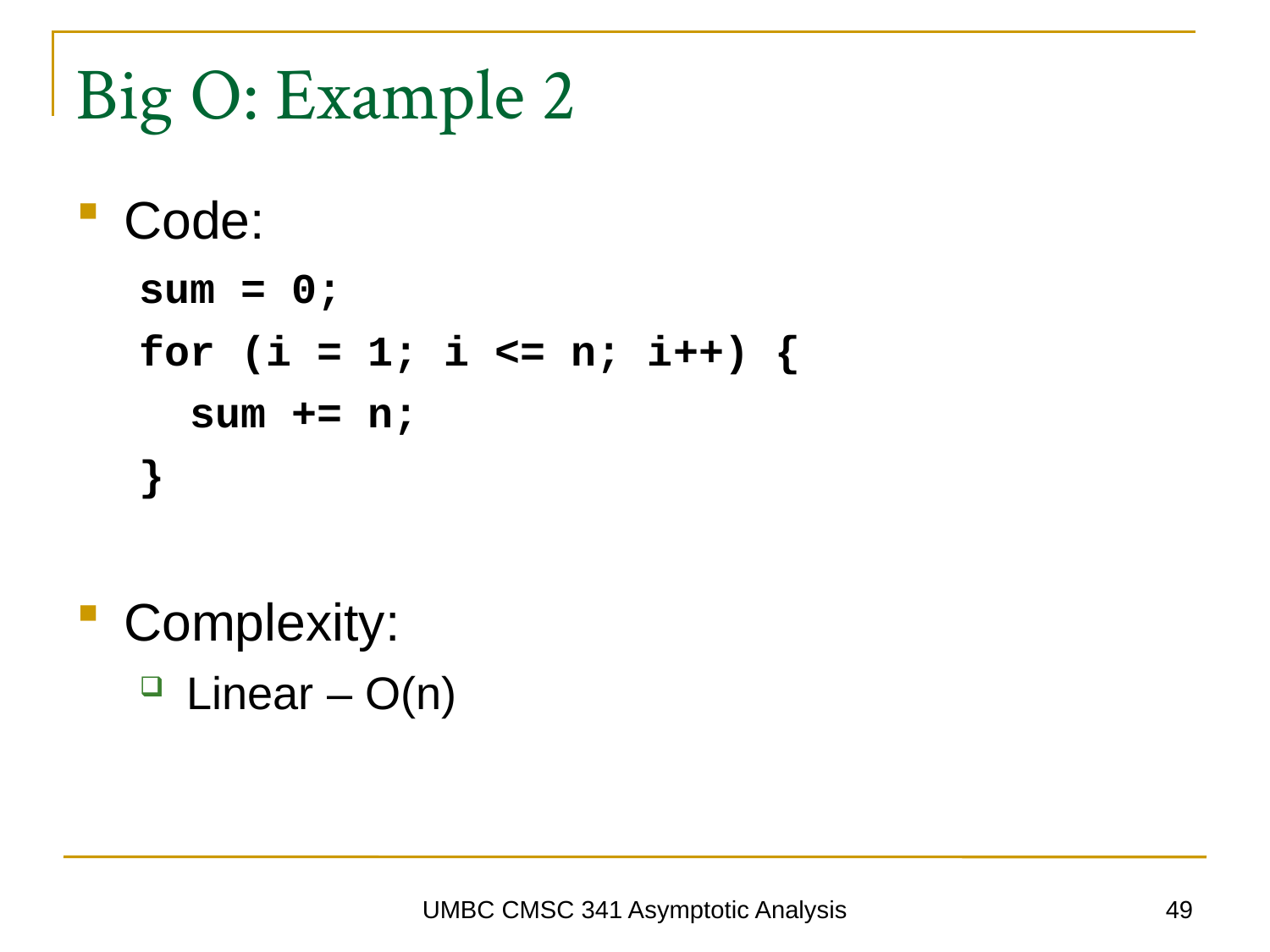

# Big O: Example 2
Code:
sum = 0;
for (i = 1; i <= n; i++) {
  sum += n;
}

Complexity:
Linear – O(n)

49
UMBC CMSC 341 Asymptotic Analysis